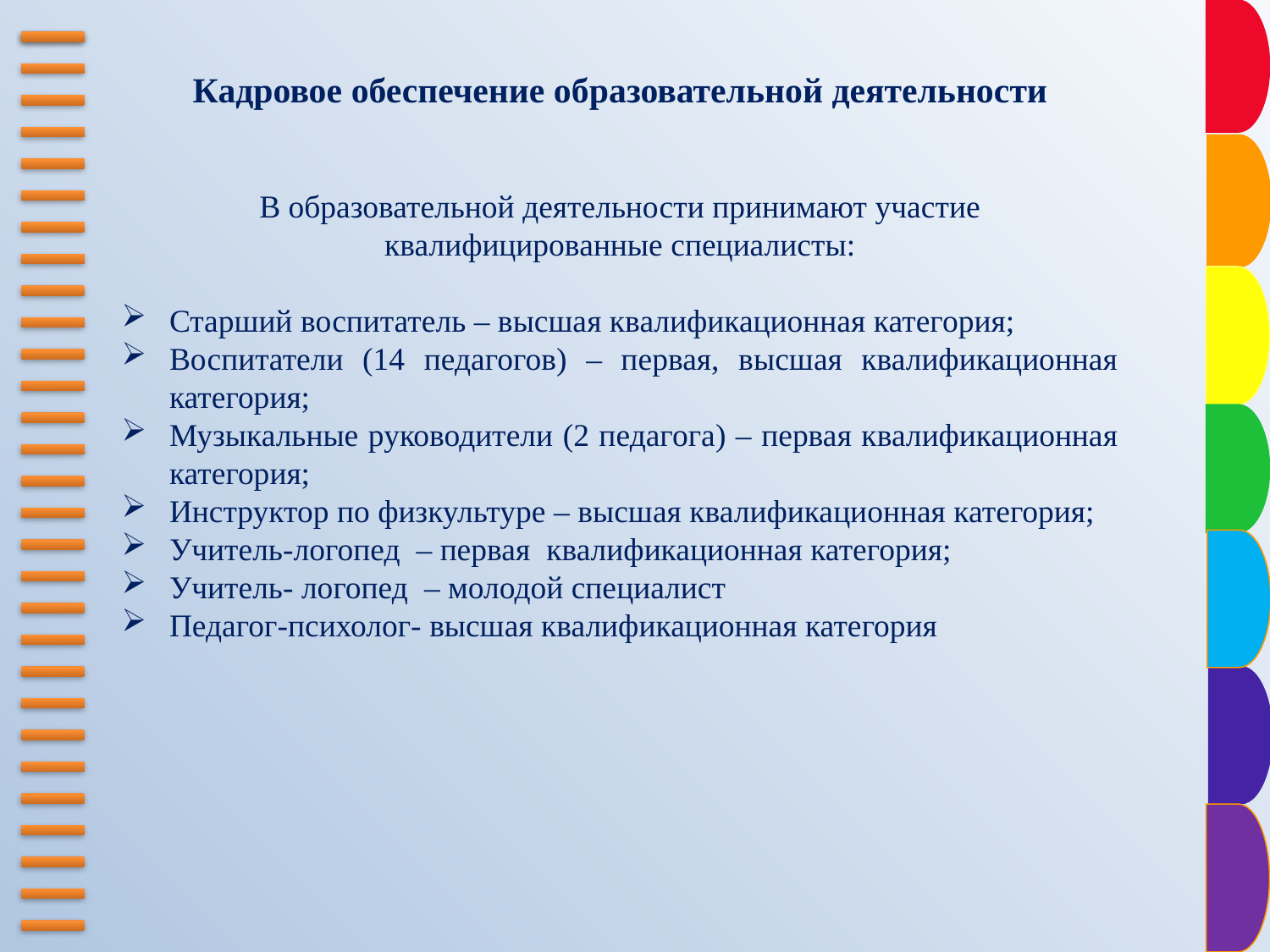

Кадровое обеспечение образовательной деятельности

В образовательной деятельности принимают участие квалифицированные специалисты:

Старший воспитатель – высшая квалификационная категория;
Воспитатели (14 педагогов) – первая, высшая квалификационная категория;
Музыкальные руководители (2 педагога) – первая квалификационная категория;
Инструктор по физкультуре – высшая квалификационная категория;
Учитель-логопед  – первая  квалификационная категория;
Учитель- логопед  – молодой специалист
Педагог-психолог- высшая квалификационная категория